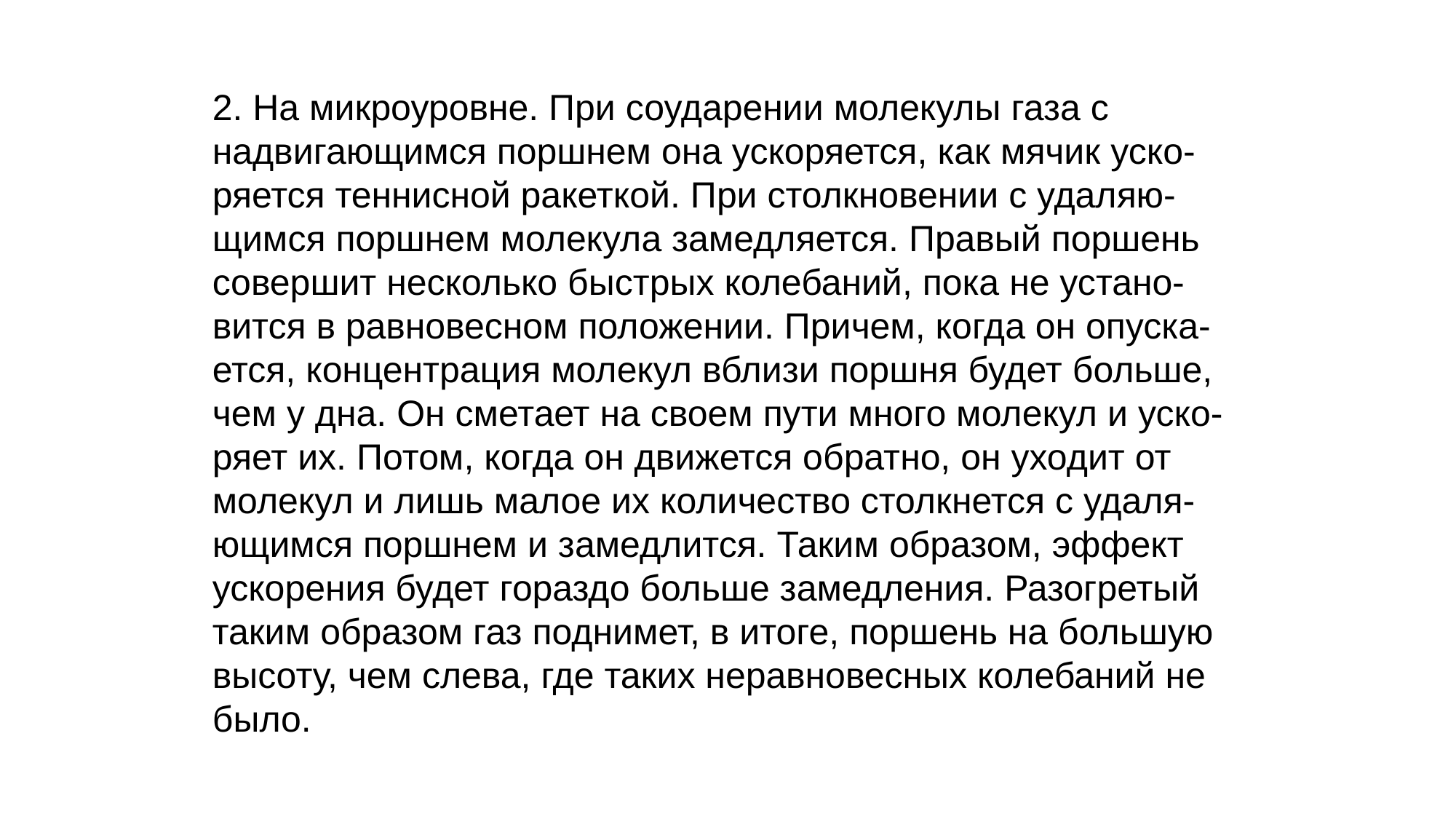

2. На микроуровне. При соударении молекулы газа с
надвигающимся поршнем она ускоряется, как мячик уско-
ряется теннисной ракеткой. При столкновении с удаляю-
щимся поршнем молекула замедляется. Правый поршень
совершит несколько быстрых колебаний, пока не устано-
вится в равновесном положении. Причем, когда он опуска-
ется, концентрация молекул вблизи поршня будет больше,
чем у дна. Он сметает на своем пути много молекул и уско-
ряет их. Потом, когда он движется обратно, он уходит от
молекул и лишь малое их количество столкнется с удаля-
ющимся поршнем и замедлится. Таким образом, эффект
ускорения будет гораздо больше замедления. Разогретый
таким образом газ поднимет, в итоге, поршень на большую
высоту, чем слева, где таких неравновесных колебаний не
было.